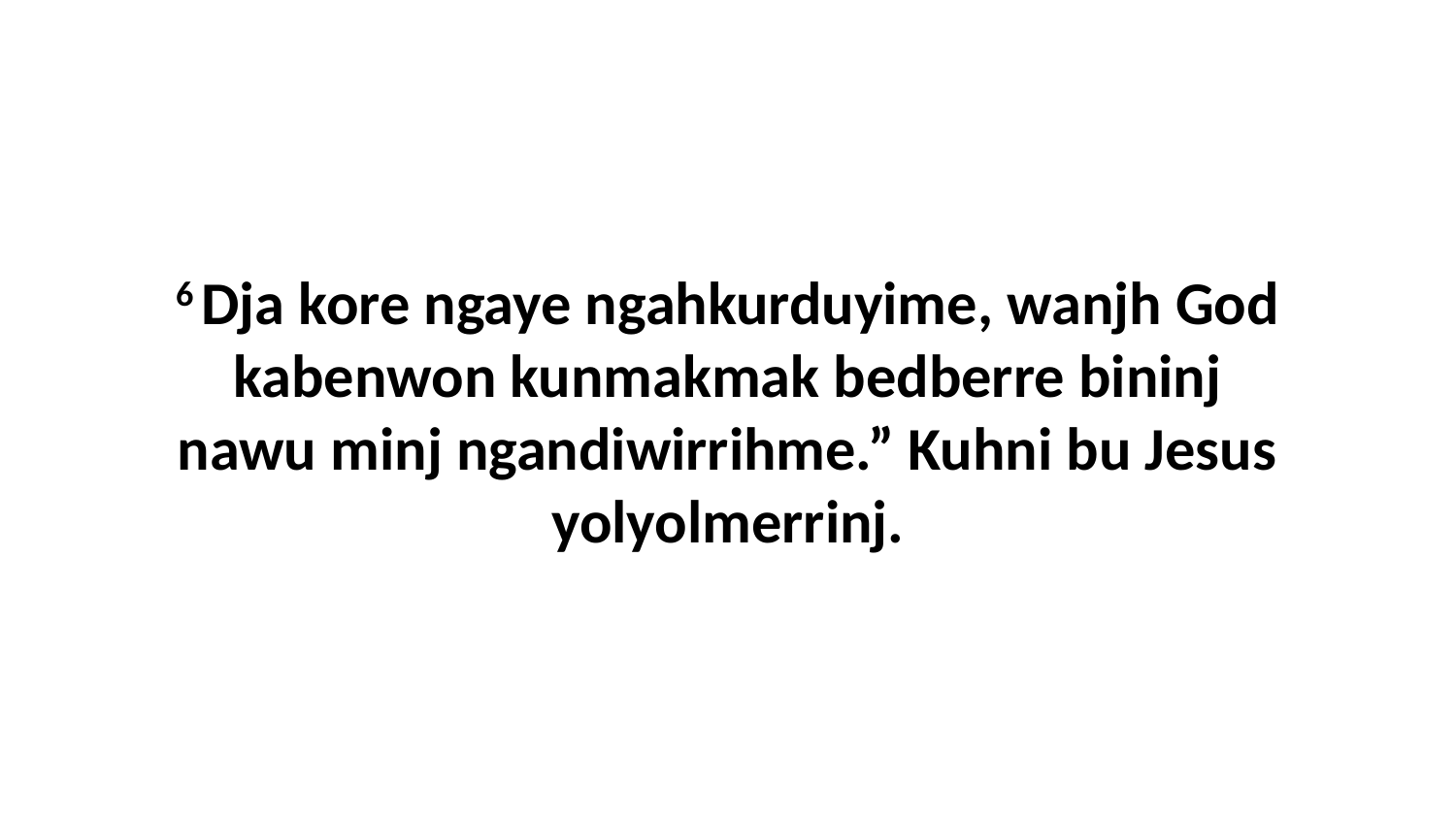

6 Dja kore ngaye ngahkurduyime, wanjh God kabenwon kunmakmak bedberre bininj nawu minj ngandiwirrihme.” Kuhni bu Jesus yolyolmerrinj.